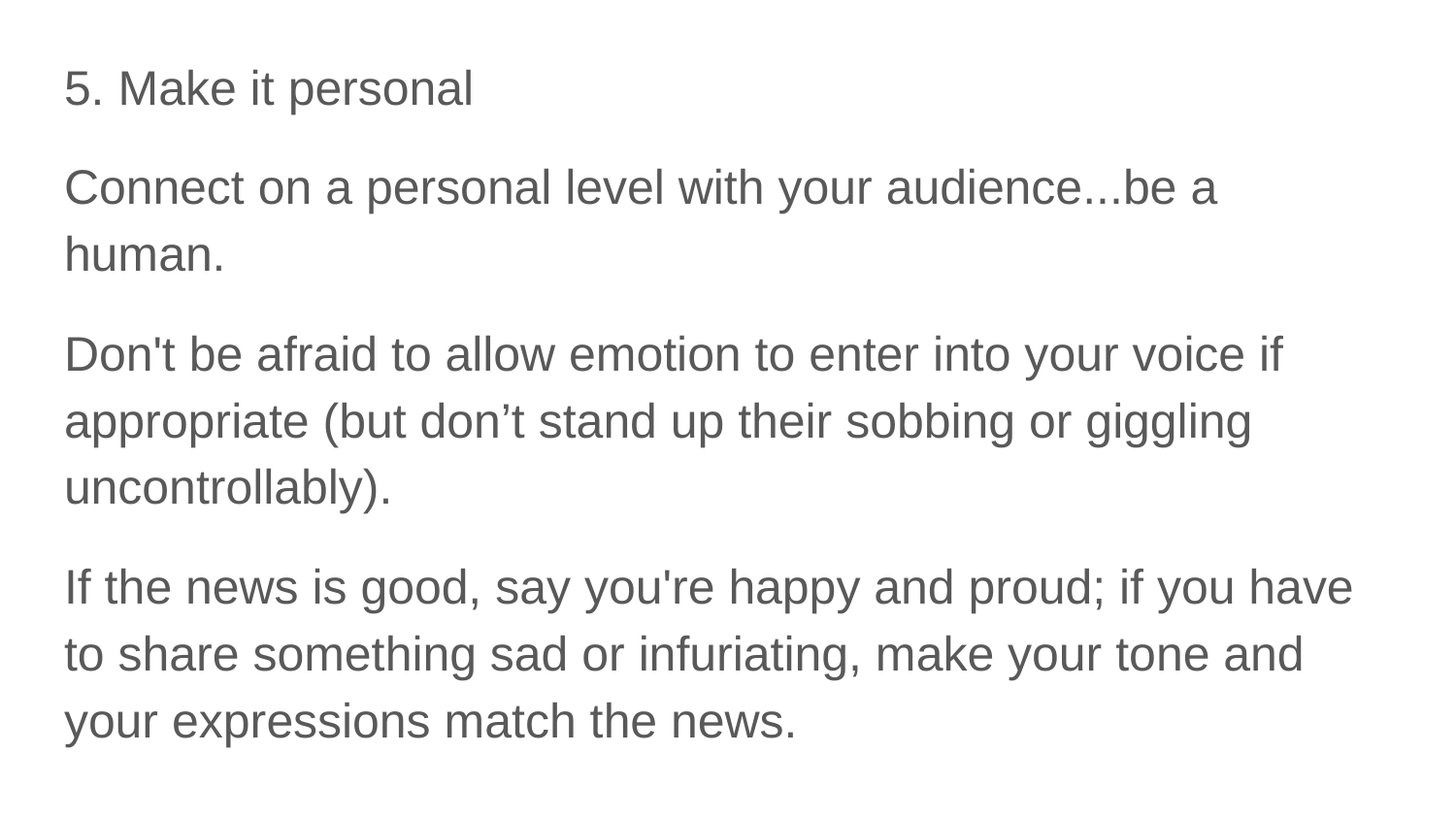

5. Make it personal
Connect on a personal level with your audience...be a human.
Don't be afraid to allow emotion to enter into your voice if appropriate (but don’t stand up their sobbing or giggling uncontrollably).
If the news is good, say you're happy and proud; if you have to share something sad or infuriating, make your tone and your expressions match the news.